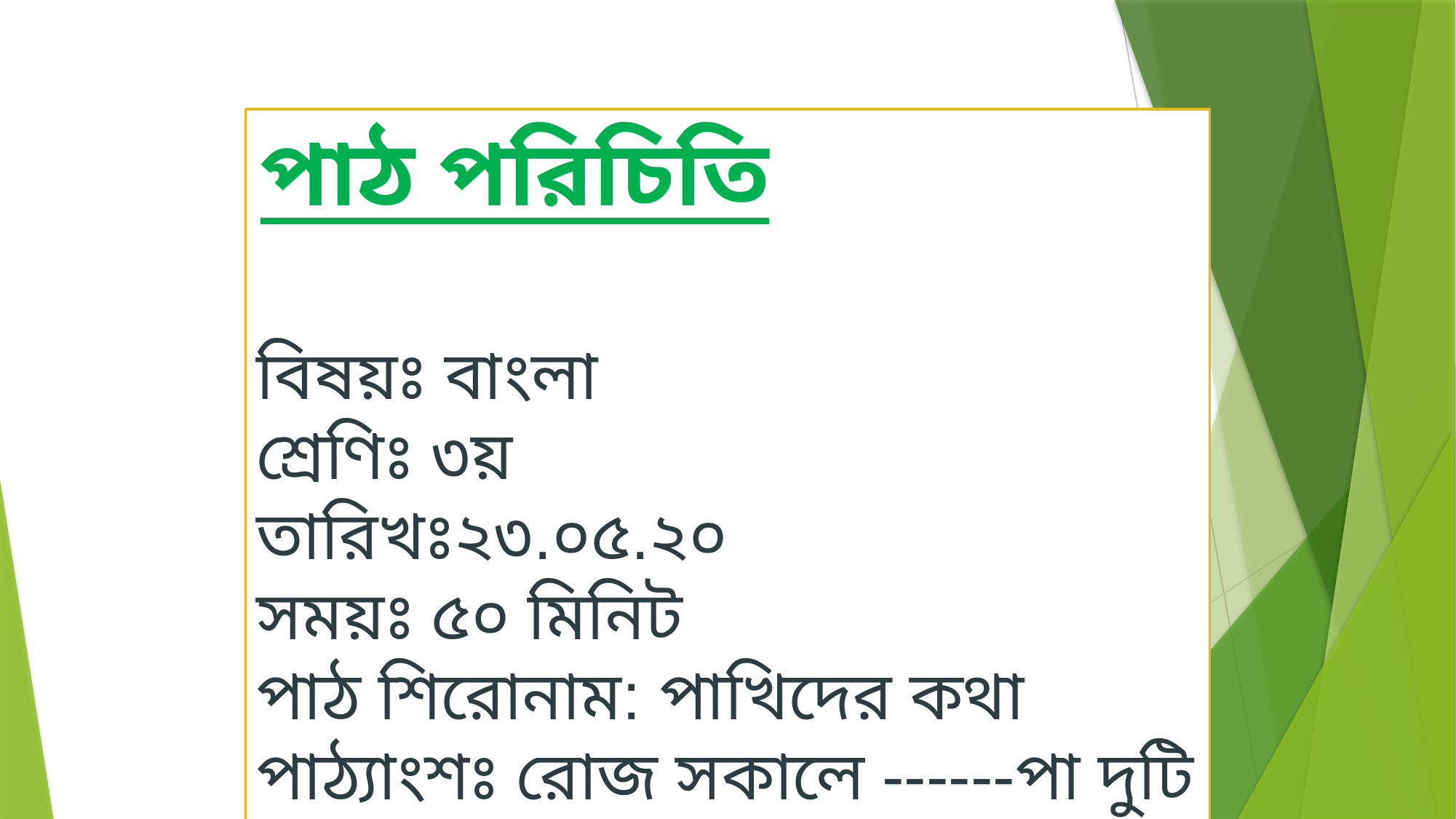

পাঠ পরিচিতি
বিষয়ঃ বাংলা
শ্রেণিঃ ৩য়
তারিখঃ২৩.০৫.২০
সময়ঃ ৫০ মিনিট
পাঠ শিরোনাম: পাখিদের কথা
পাঠ্যাংশঃ রোজ সকালে ------পা দুটি হলুদ।